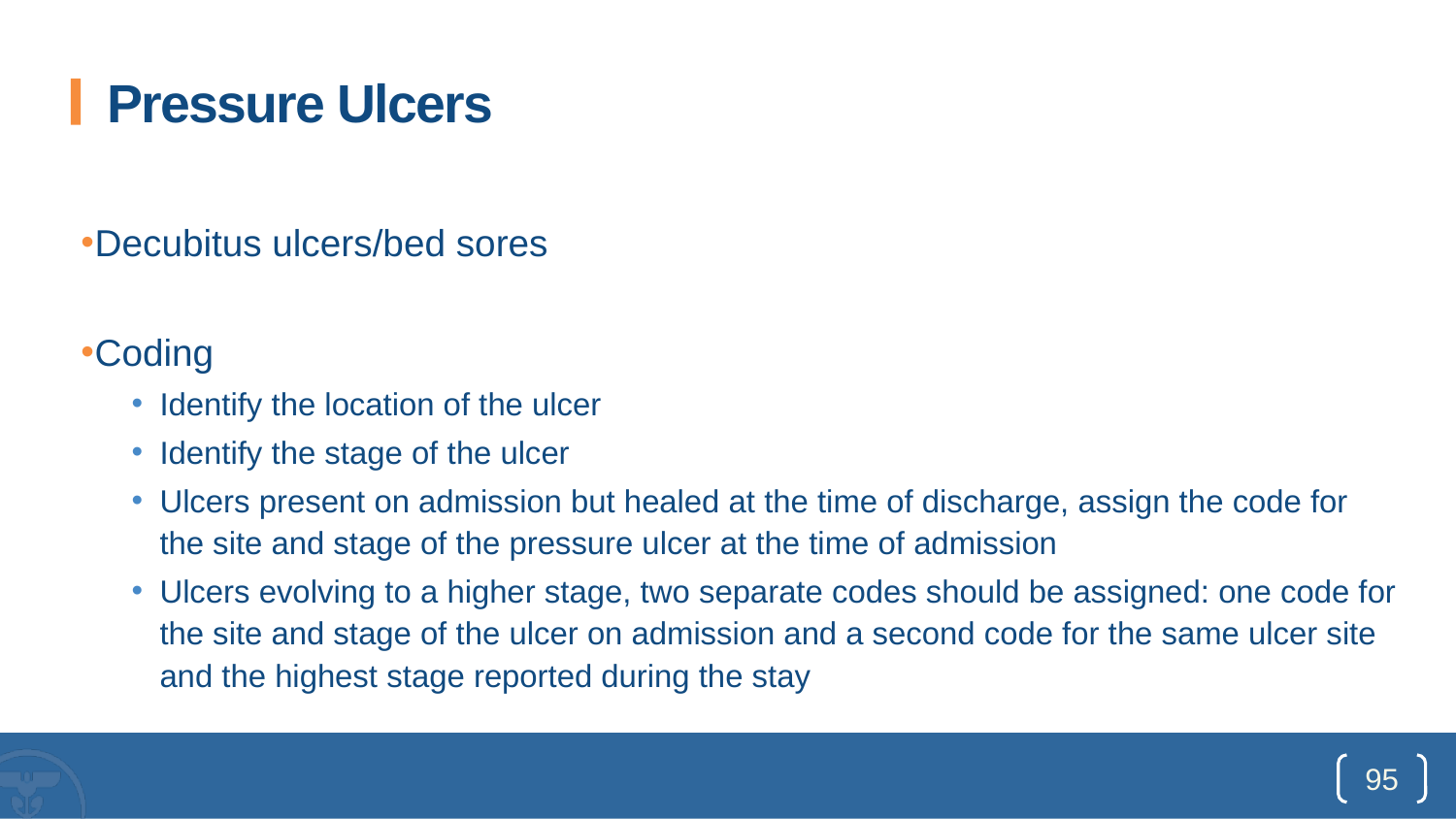

# Pressure Ulcers

Decubitus ulcers/bed sores

Coding
Identify the location of the ulcer
Identify the stage of the ulcer
Ulcers present on admission but healed at the time of discharge, assign the code for the site and stage of the pressure ulcer at the time of admission
Ulcers evolving to a higher stage, two separate codes should be assigned: one code for the site and stage of the ulcer on admission and a second code for the same ulcer site and the highest stage reported during the stay
95